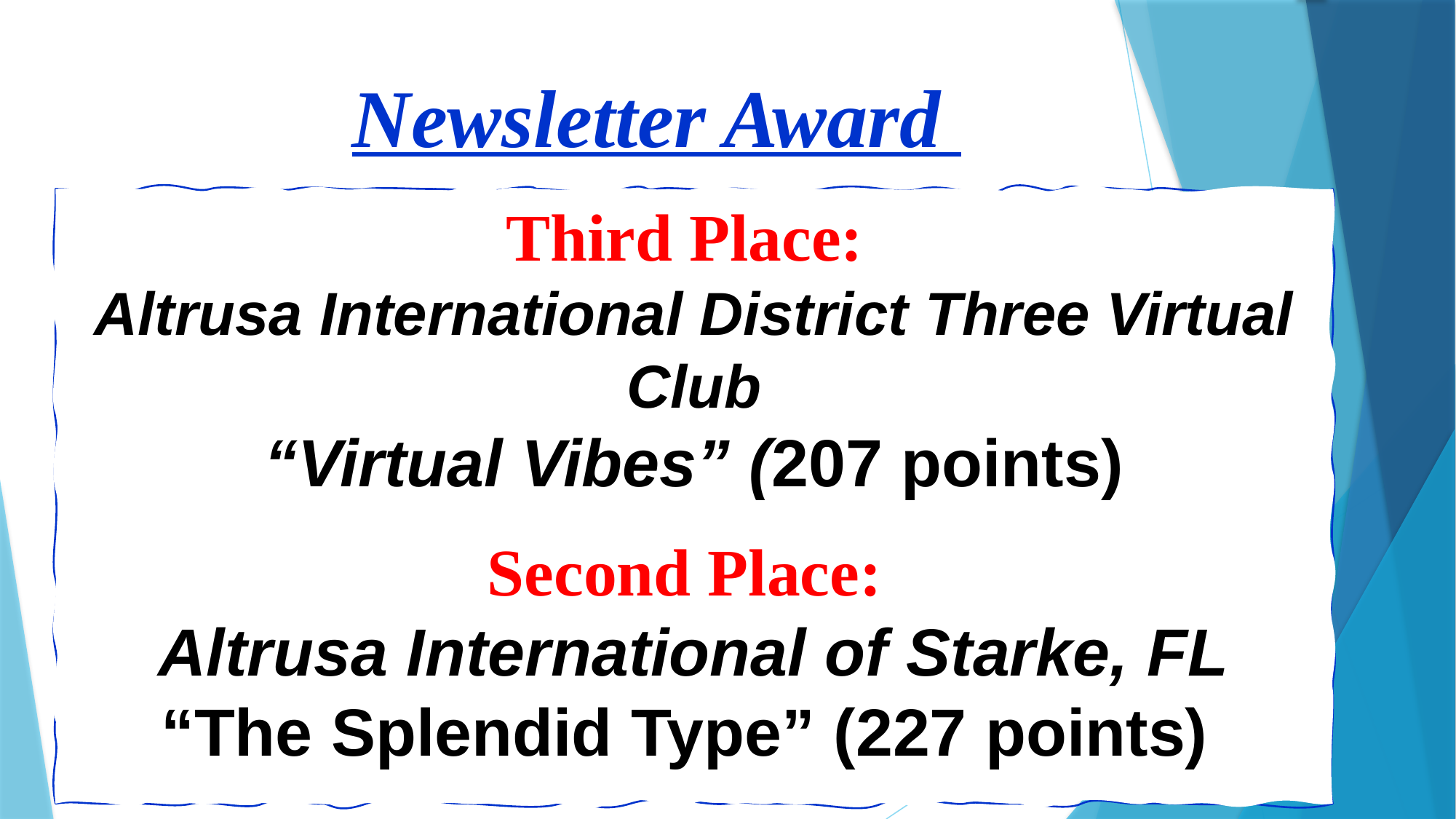

Newsletter Award
Third Place:
Altrusa International District Three Virtual Club
“Virtual Vibes” (207 points)

Second Place:
Altrusa International of Starke, FL
“The Splendid Type” (227 points)